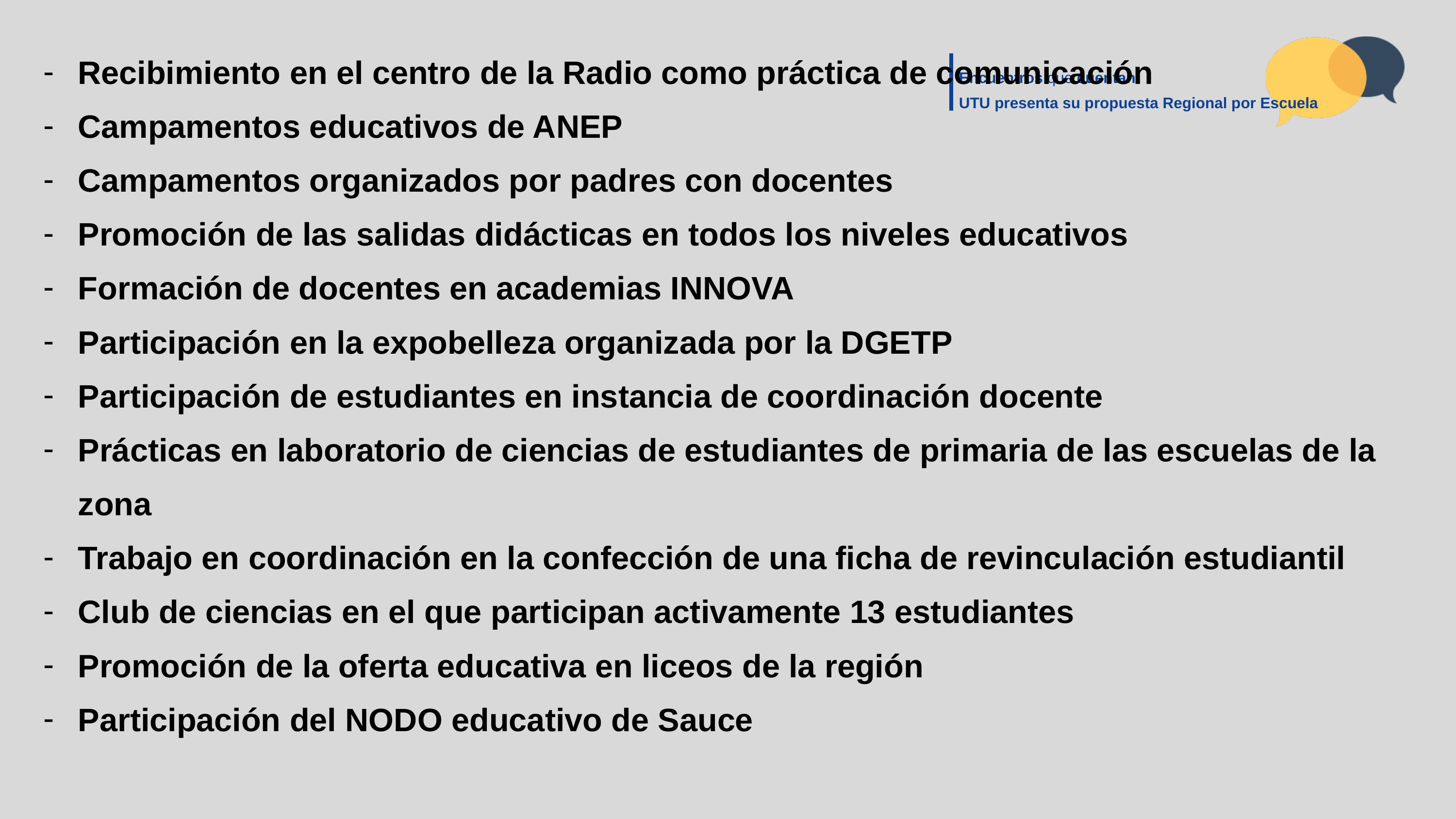

Encuentros que cuentan:
UTU presenta su propuesta Regional por Escuela
Recibimiento en el centro de la Radio como práctica de comunicación
Campamentos educativos de ANEP
Campamentos organizados por padres con docentes
Promoción de las salidas didácticas en todos los niveles educativos
Formación de docentes en academias INNOVA
Participación en la expobelleza organizada por la DGETP
Participación de estudiantes en instancia de coordinación docente
Prácticas en laboratorio de ciencias de estudiantes de primaria de las escuelas de la zona
Trabajo en coordinación en la confección de una ficha de revinculación estudiantil
Club de ciencias en el que participan activamente 13 estudiantes
Promoción de la oferta educativa en liceos de la región
Participación del NODO educativo de Sauce